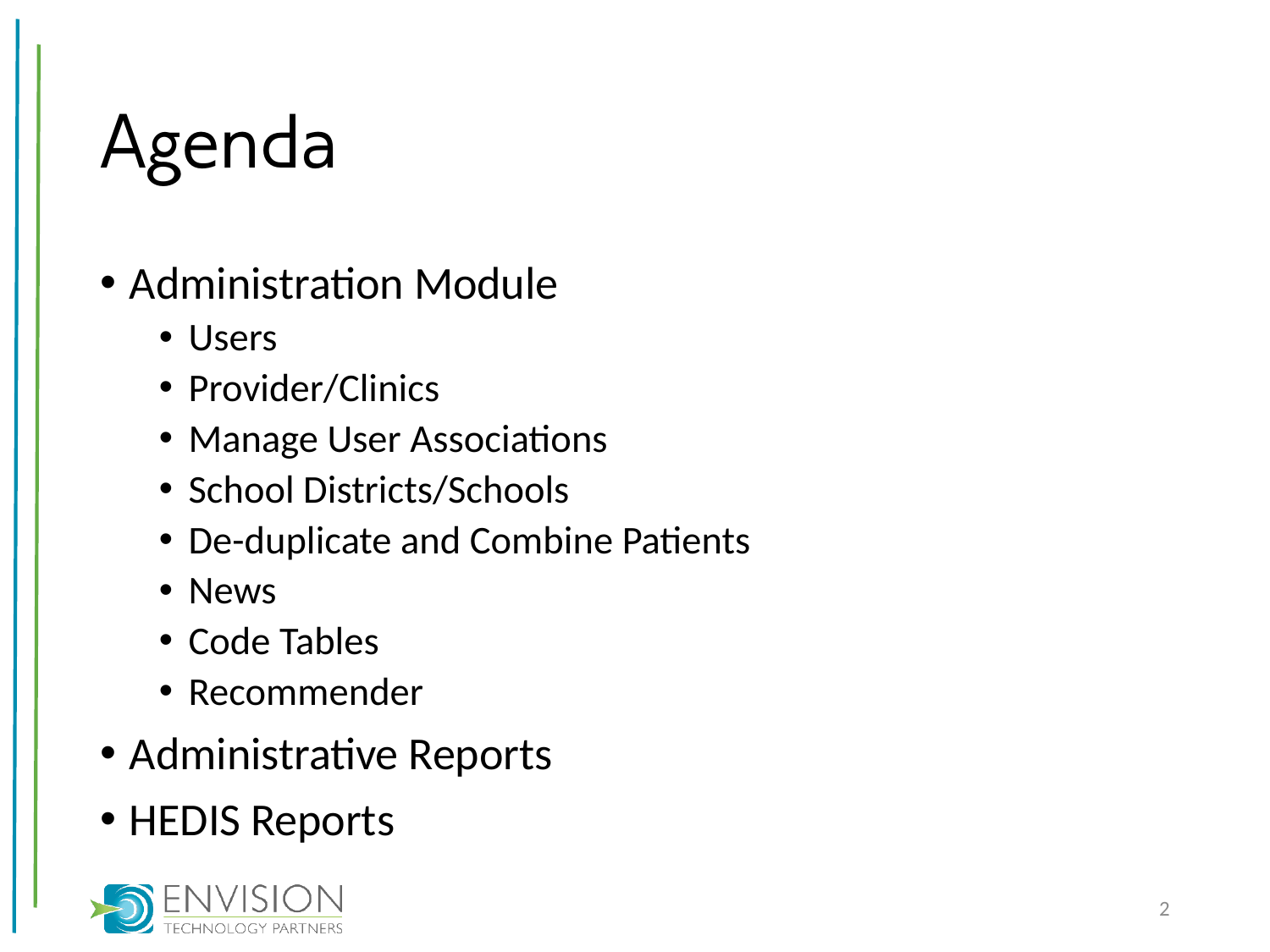

# Agenda
Administration Module
Users
Provider/Clinics
Manage User Associations
School Districts/Schools
De-duplicate and Combine Patients
News
Code Tables
Recommender
Administrative Reports
HEDIS Reports
2